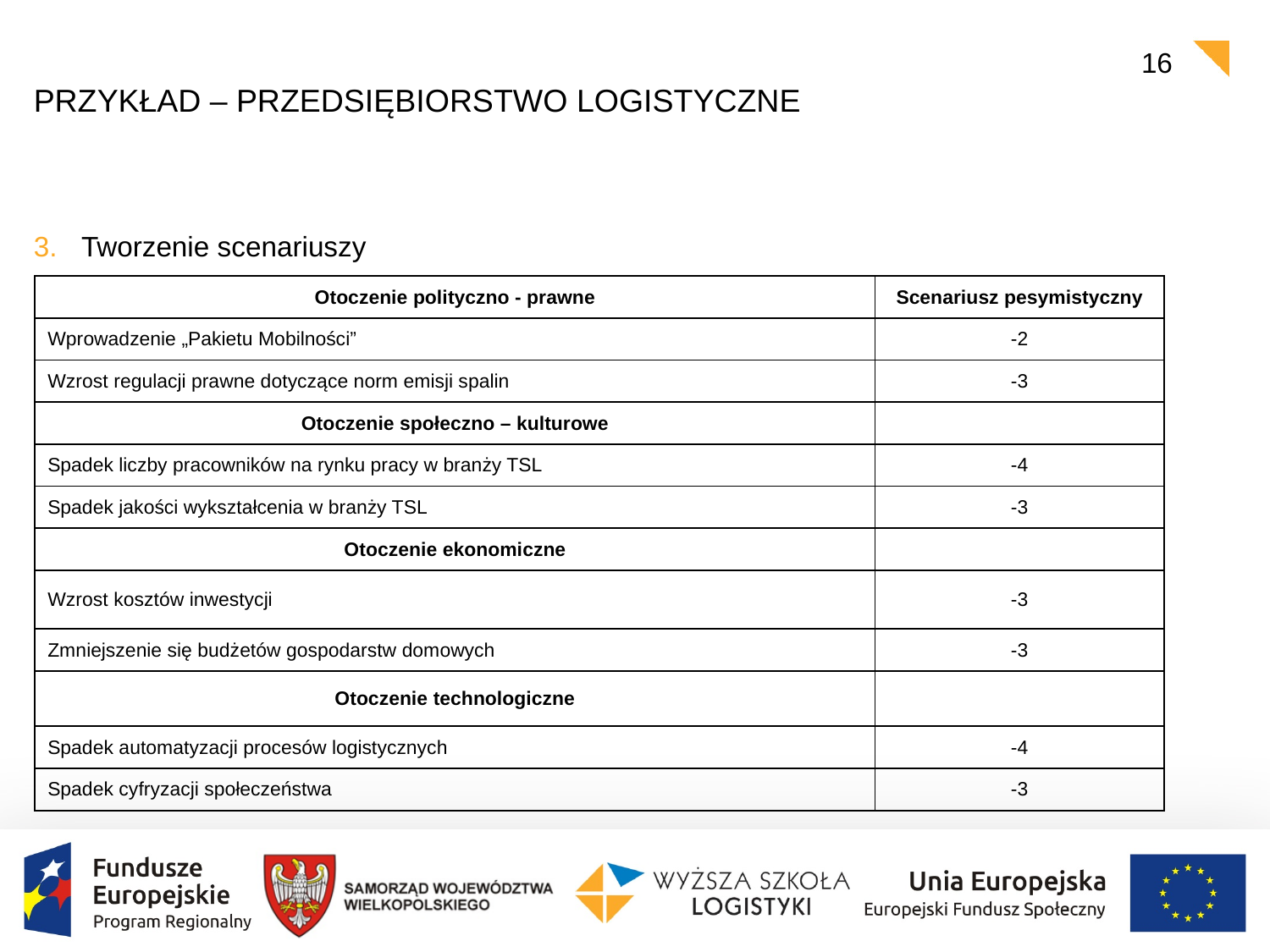

16
# Przykład – przedsiębiorstwo logistyczne
Tworzenie scenariuszy

| Otoczenie polityczno - prawne | Scenariusz pesymistyczny |
| --- | --- |
| Wprowadzenie „Pakietu Mobilności” | -2 |
| Wzrost regulacji prawne dotyczące norm emisji spalin | -3 |
| Otoczenie społeczno – kulturowe |  |
| Spadek liczby pracowników na rynku pracy w branży TSL | -4 |
| Spadek jakości wykształcenia w branży TSL | -3 |
| Otoczenie ekonomiczne |  |
| Wzrost kosztów inwestycji | -3 |
| Zmniejszenie się budżetów gospodarstw domowych | -3 |
| Otoczenie technologiczne |  |
| Spadek automatyzacji procesów logistycznych | -4 |
| Spadek cyfryzacji społeczeństwa | -3 |